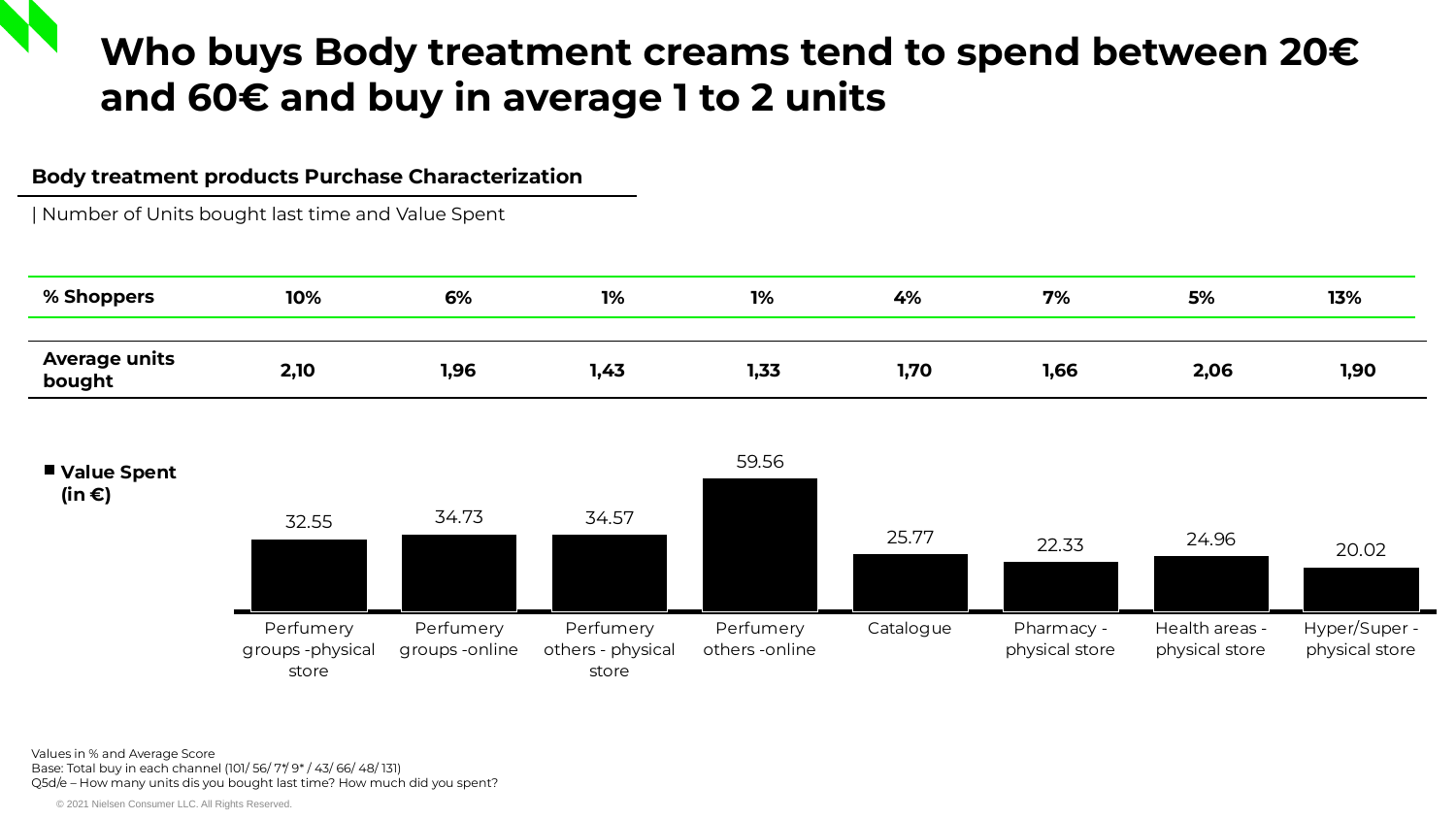

Who buys Body treatment creams tend to spend between 20€ and 60€ and buy in average 1 to 2 units
| Body treatment products Purchase Characterization |
| --- |
| | Number of Units bought last time and Value Spent |
| % Shoppers | 10% | 6% | 1% | 1% | 4% | 7% | 5% | 13% |
| --- | --- | --- | --- | --- | --- | --- | --- | --- |
| Average units bought | 2,10 | 1,96 | 1,43 | 1,33 | 1,70 | 1,66 | 2,06 | 1,90 |
| --- | --- | --- | --- | --- | --- | --- | --- | --- |

### Chart

| Category | Value Spent (in €) |
|---|---|
| Perfumery groups -physical store | 32.55 |
| Perfumery groups -online | 34.73 |
| Perfumery others - physical store | 34.57 |
| Perfumery others -online | 59.56 |
| Catalogue | 25.77 |
| Pharmacy - physical store | 22.33 |
| Health areas - physical store | 24.96 |
| Hyper/Super - physical store | 20.02 |
Values in % and Average Score
Base: Total buy in each channel (101/ 56/ 7*/ 9* / 43/ 66/ 48/ 131)
Q5d/e – How many units dis you bought last time? How much did you spent?